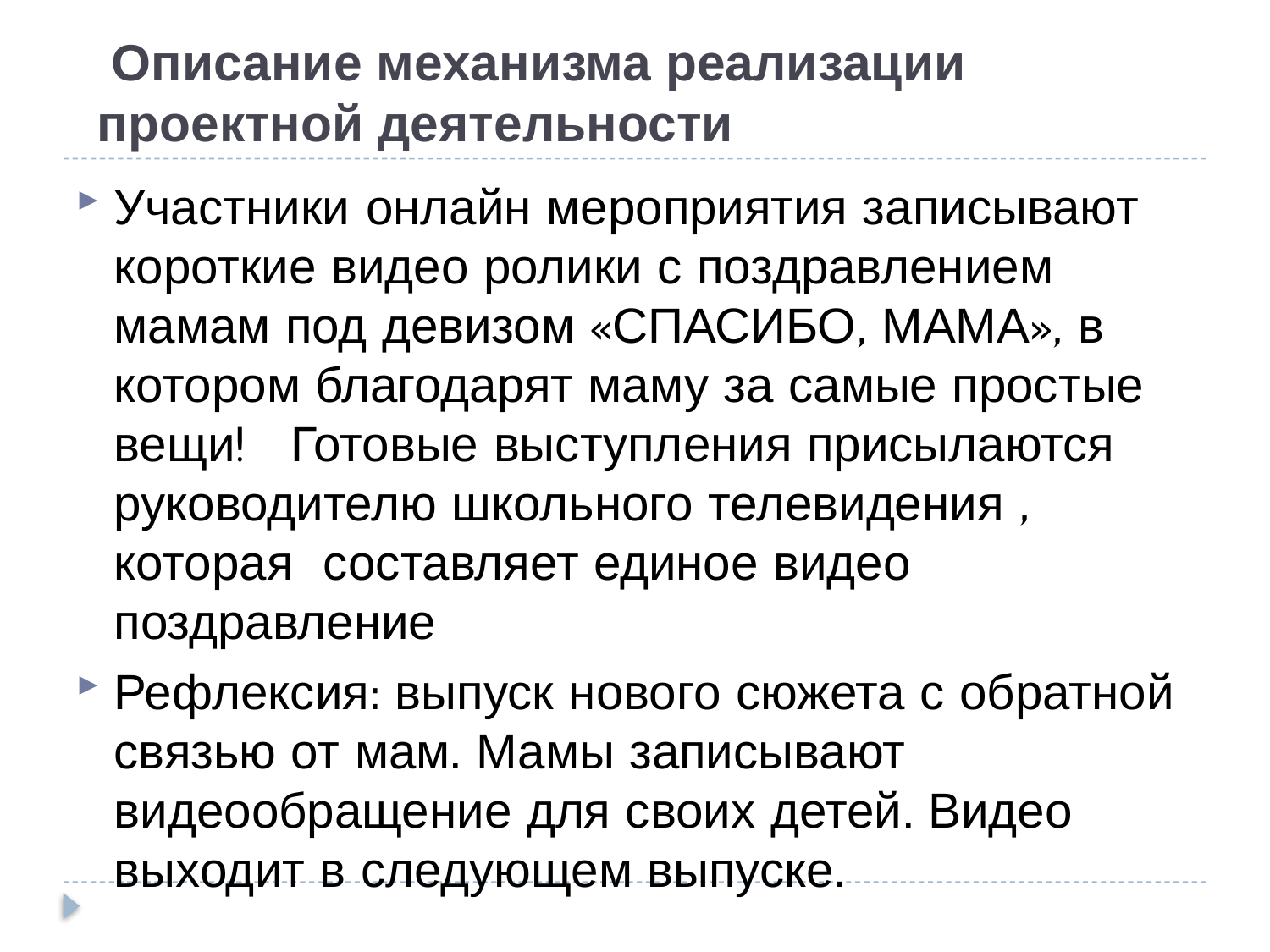

#
 Описание механизма реализации  проектной деятельности
Участники онлайн мероприятия записывают короткие видео ролики с поздравлением мамам под девизом «СПАСИБО, МАМА», в котором благодарят маму за самые простые вещи!   Готовые выступления присылаются руководителю школьного телевидения , которая  составляет единое видео поздравление
Рефлексия: выпуск нового сюжета с обратной связью от мам. Мамы записывают видеообращение для своих детей. Видео выходит в следующем выпуске.